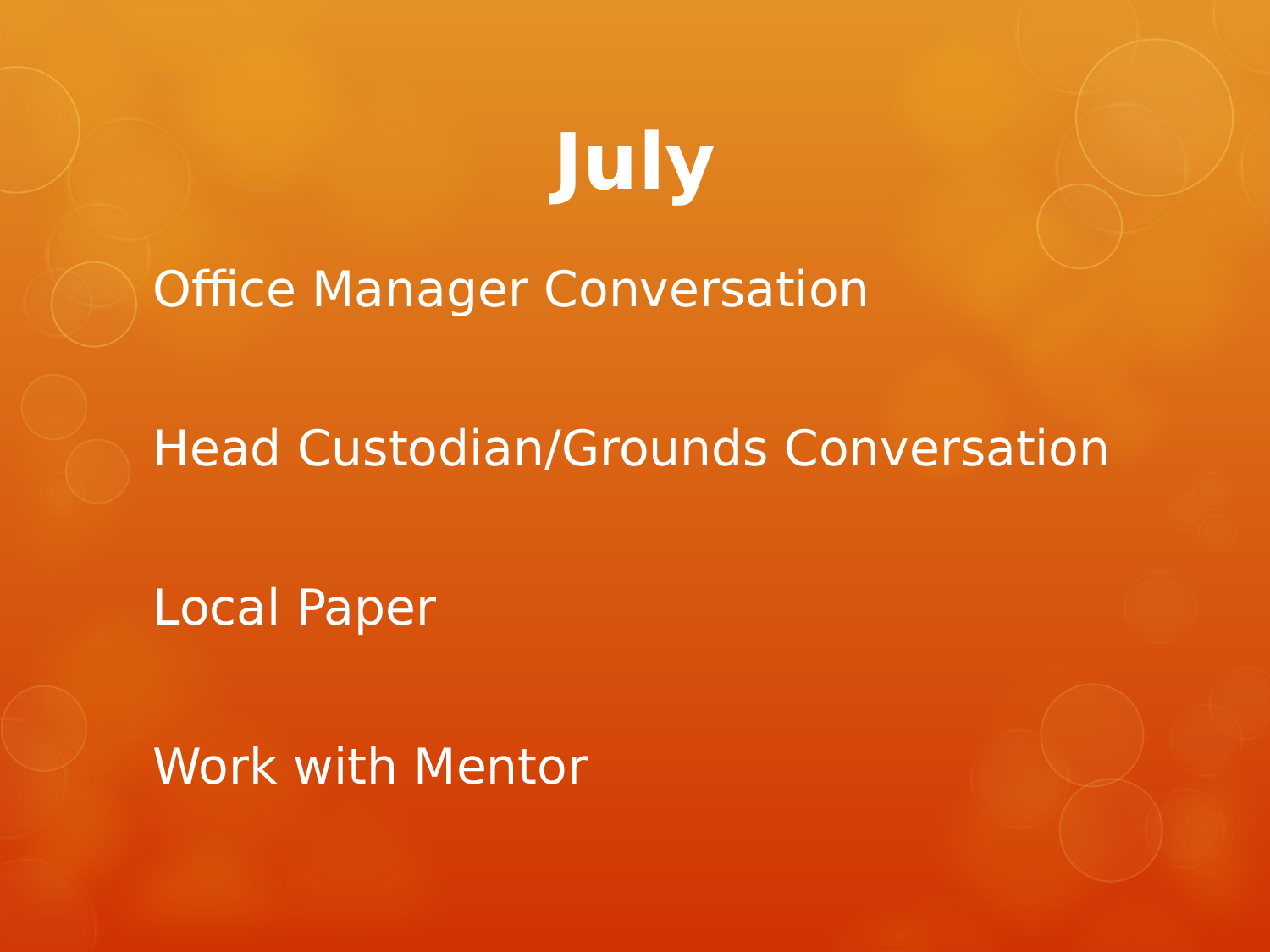

# July
Office Manager Conversation

Head Custodian/Grounds Conversation

Local Paper

Work with Mentor